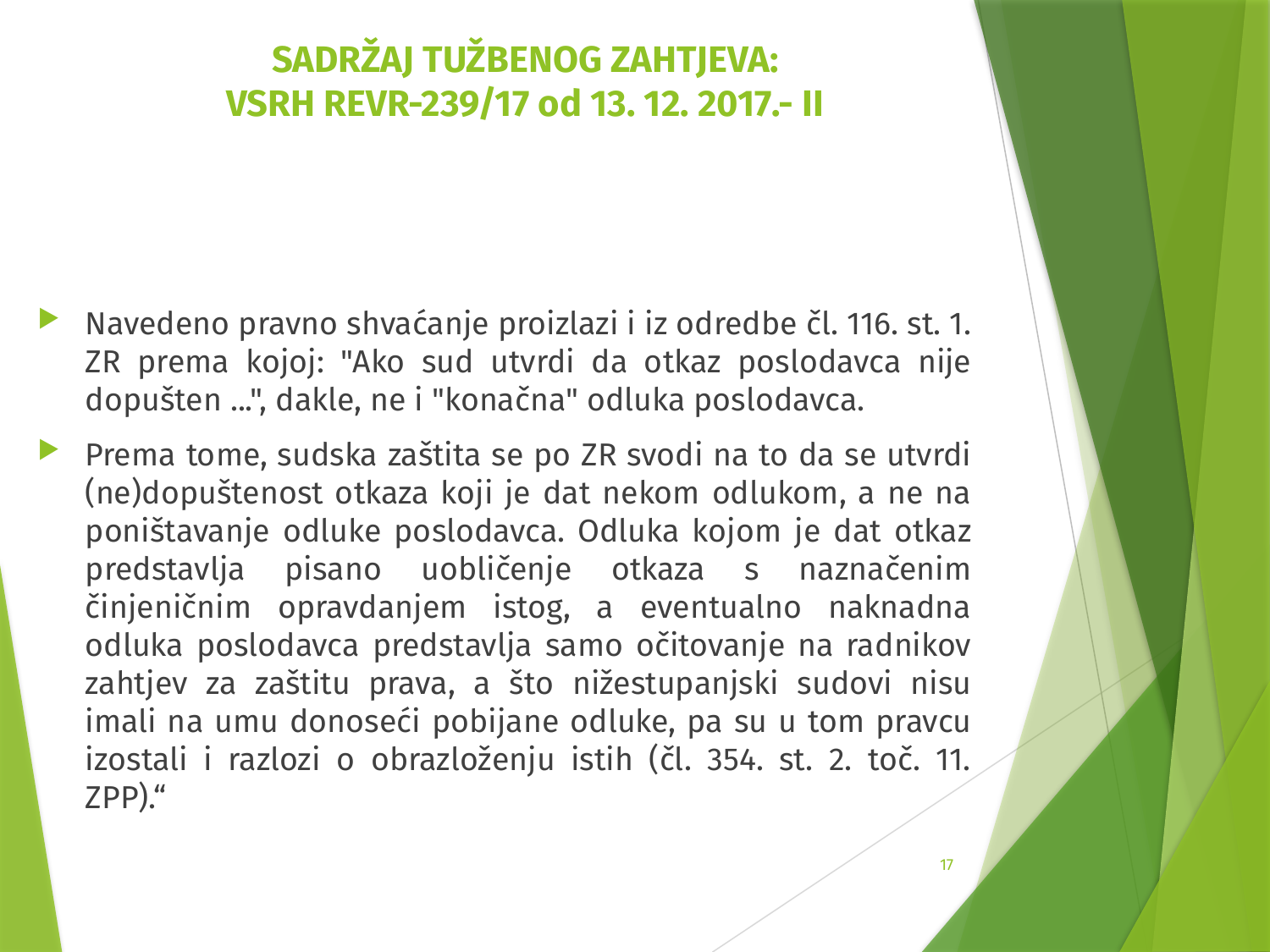

# SADRŽAJ TUŽBENOG ZAHTJEVA: VSRH REVR-239/17 od 13. 12. 2017.- II
Navedeno pravno shvaćanje proizlazi i iz odredbe čl. 116. st. 1. ZR prema kojoj: "Ako sud utvrdi da otkaz poslodavca nije dopušten ...", dakle, ne i "konačna" odluka poslodavca.
Prema tome, sudska zaštita se po ZR svodi na to da se utvrdi (ne)dopuštenost otkaza koji je dat nekom odlukom, a ne na poništavanje odluke poslodavca. Odluka kojom je dat otkaz predstavlja pisano uobličenje otkaza s naznačenim činjeničnim opravdanjem istog, a eventualno naknadna odluka poslodavca predstavlja samo očitovanje na radnikov zahtjev za zaštitu prava, a što nižestupanjski sudovi nisu imali na umu donoseći pobijane odluke, pa su u tom pravcu izostali i razlozi o obrazloženju istih (čl. 354. st. 2. toč. 11. ZPP).“

17